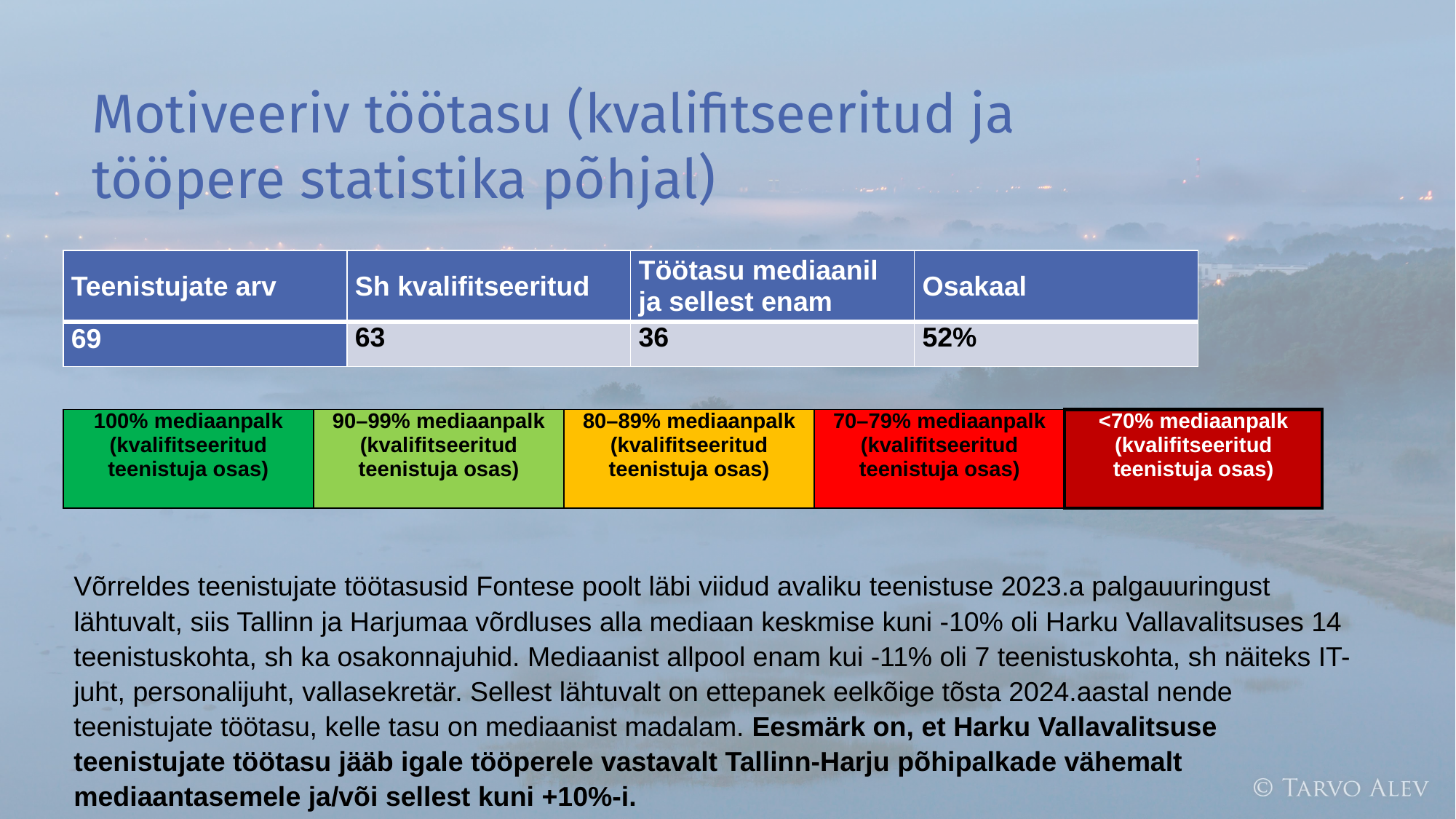

# Motiveeriv töötasu (kvalifitseeritud ja tööpere statistika põhjal)
| Teenistujate arv | Sh kvalifitseeritud | Töötasu mediaanil ja sellest enam | Osakaal |
| --- | --- | --- | --- |
| 69 | 63 | 36 | 52% |
| 100% mediaanpalk (kvalifitseeritud teenistuja osas) | 90–99% mediaanpalk (kvalifitseeritud teenistuja osas) | 80–89% mediaanpalk (kvalifitseeritud teenistuja osas) | 70–79% mediaanpalk (kvalifitseeritud teenistuja osas) | <70% mediaanpalk (kvalifitseeritud teenistuja osas) |
| --- | --- | --- | --- | --- |
Võrreldes teenistujate töötasusid Fontese poolt läbi viidud avaliku teenistuse 2023.a palgauuringust lähtuvalt, siis Tallinn ja Harjumaa võrdluses alla mediaan keskmise kuni -10% oli Harku Vallavalitsuses 14 teenistuskohta, sh ka osakonnajuhid. Mediaanist allpool enam kui -11% oli 7 teenistuskohta, sh näiteks IT-juht, personalijuht, vallasekretär. Sellest lähtuvalt on ettepanek eelkõige tõsta 2024.aastal nende teenistujate töötasu, kelle tasu on mediaanist madalam. Eesmärk on, et Harku Vallavalitsuse teenistujate töötasu jääb igale tööperele vastavalt Tallinn-Harju põhipalkade vähemalt mediaantasemele ja/või sellest kuni +10%-i.